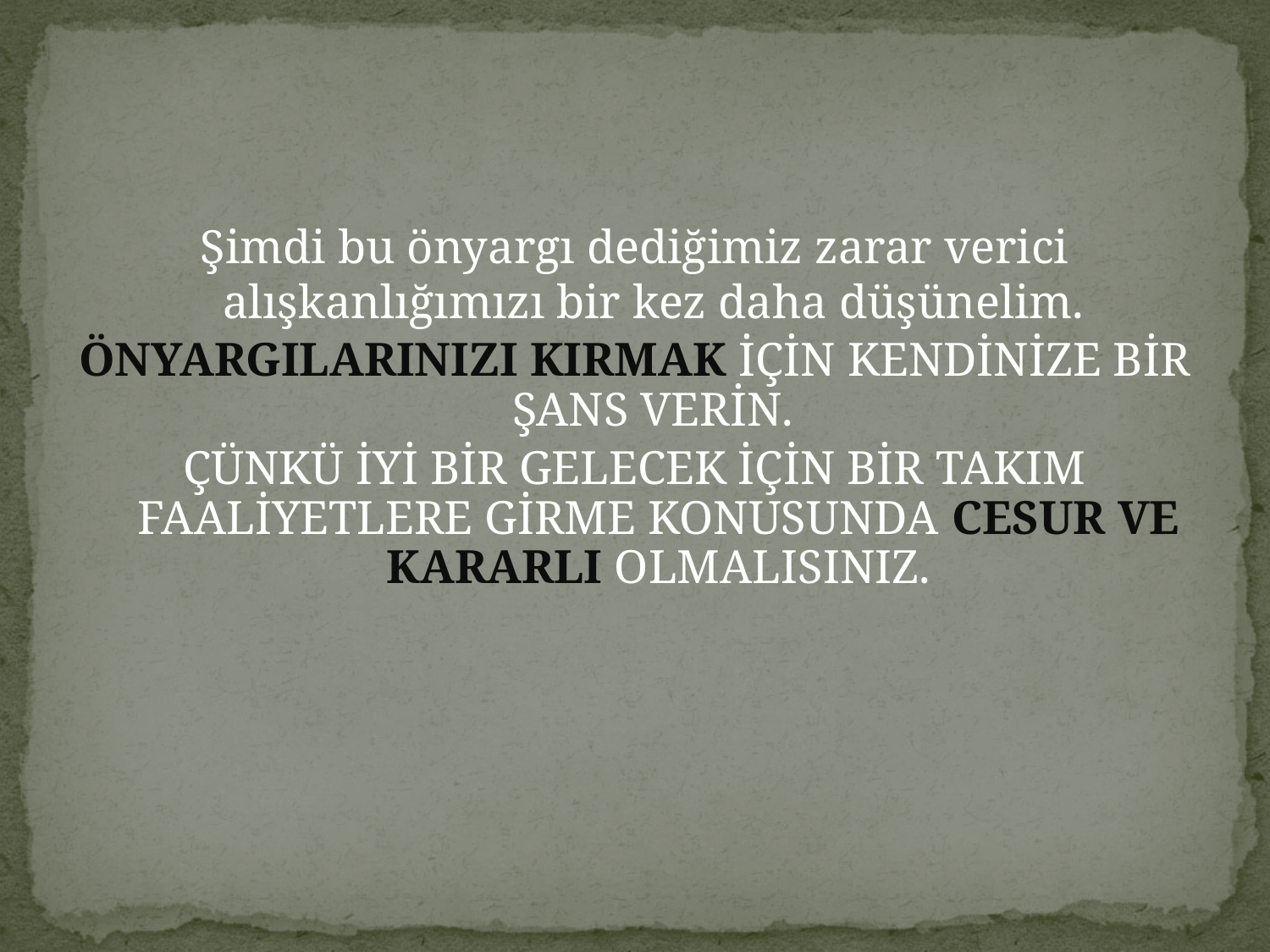

Şimdi bu önyargı dediğimiz zarar verici alışkanlığımızı bir kez daha düşünelim.
ÖNYARGILARINIZI KIRMAK İÇİN KENDİNİZE BİR ŞANS VERİN.
ÇÜNKÜ İYİ BİR GELECEK İÇİN BİR TAKIM FAALİYETLERE GİRME KONUSUNDA CESUR VE KARARLI OLMALISINIZ.